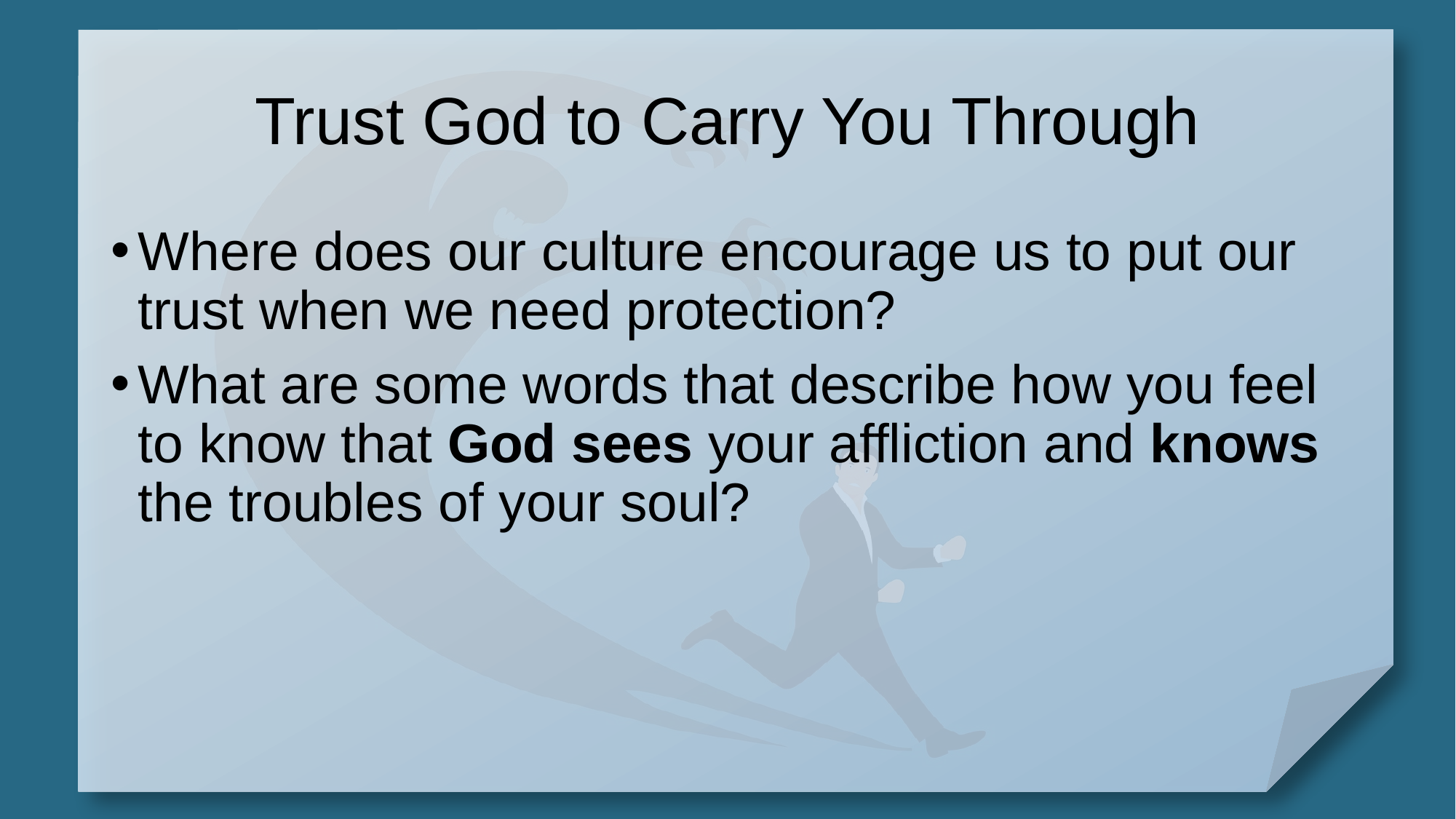

# Trust God to Carry You Through
Where does our culture encourage us to put our trust when we need protection?
What are some words that describe how you feel to know that God sees your affliction and knows the troubles of your soul?